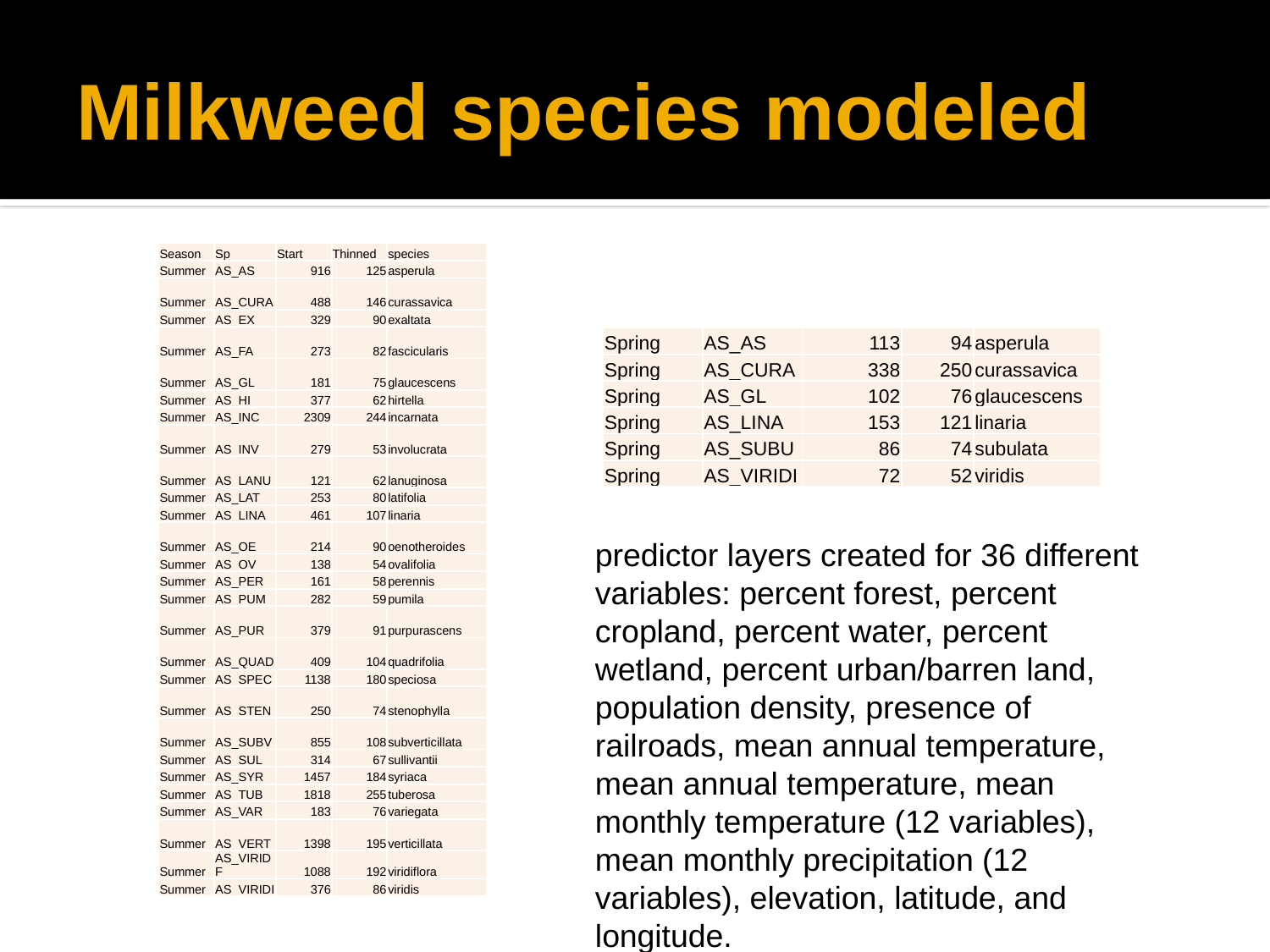

# Milkweed species modeled
| Season | Sp | Start | Thinned | species |
| --- | --- | --- | --- | --- |
| Summer | AS\_AS | 916 | 125 | asperula |
| Summer | AS\_CURA | 488 | 146 | curassavica |
| Summer | AS\_EX | 329 | 90 | exaltata |
| Summer | AS\_FA | 273 | 82 | fascicularis |
| Summer | AS\_GL | 181 | 75 | glaucescens |
| Summer | AS\_HI | 377 | 62 | hirtella |
| Summer | AS\_INC | 2309 | 244 | incarnata |
| Summer | AS\_INV | 279 | 53 | involucrata |
| Summer | AS\_LANU | 121 | 62 | lanuginosa |
| Summer | AS\_LAT | 253 | 80 | latifolia |
| Summer | AS\_LINA | 461 | 107 | linaria |
| Summer | AS\_OE | 214 | 90 | oenotheroides |
| Summer | AS\_OV | 138 | 54 | ovalifolia |
| Summer | AS\_PER | 161 | 58 | perennis |
| Summer | AS\_PUM | 282 | 59 | pumila |
| Summer | AS\_PUR | 379 | 91 | purpurascens |
| Summer | AS\_QUAD | 409 | 104 | quadrifolia |
| Summer | AS\_SPEC | 1138 | 180 | speciosa |
| Summer | AS\_STEN | 250 | 74 | stenophylla |
| Summer | AS\_SUBV | 855 | 108 | subverticillata |
| Summer | AS\_SUL | 314 | 67 | sullivantii |
| Summer | AS\_SYR | 1457 | 184 | syriaca |
| Summer | AS\_TUB | 1818 | 255 | tuberosa |
| Summer | AS\_VAR | 183 | 76 | variegata |
| Summer | AS\_VERT | 1398 | 195 | verticillata |
| Summer | AS\_VIRIDF | 1088 | 192 | viridiflora |
| Summer | AS\_VIRIDI | 376 | 86 | viridis |
| Spring | AS\_AS | 113 | 94 | asperula |
| --- | --- | --- | --- | --- |
| Spring | AS\_CURA | 338 | 250 | curassavica |
| Spring | AS\_GL | 102 | 76 | glaucescens |
| Spring | AS\_LINA | 153 | 121 | linaria |
| Spring | AS\_SUBU | 86 | 74 | subulata |
| Spring | AS\_VIRIDI | 72 | 52 | viridis |
predictor layers created for 36 different variables: percent forest, percent cropland, percent water, percent wetland, percent urban/barren land, population density, presence of railroads, mean annual temperature, mean annual temperature, mean monthly temperature (12 variables), mean monthly precipitation (12 variables), elevation, latitude, and longitude.